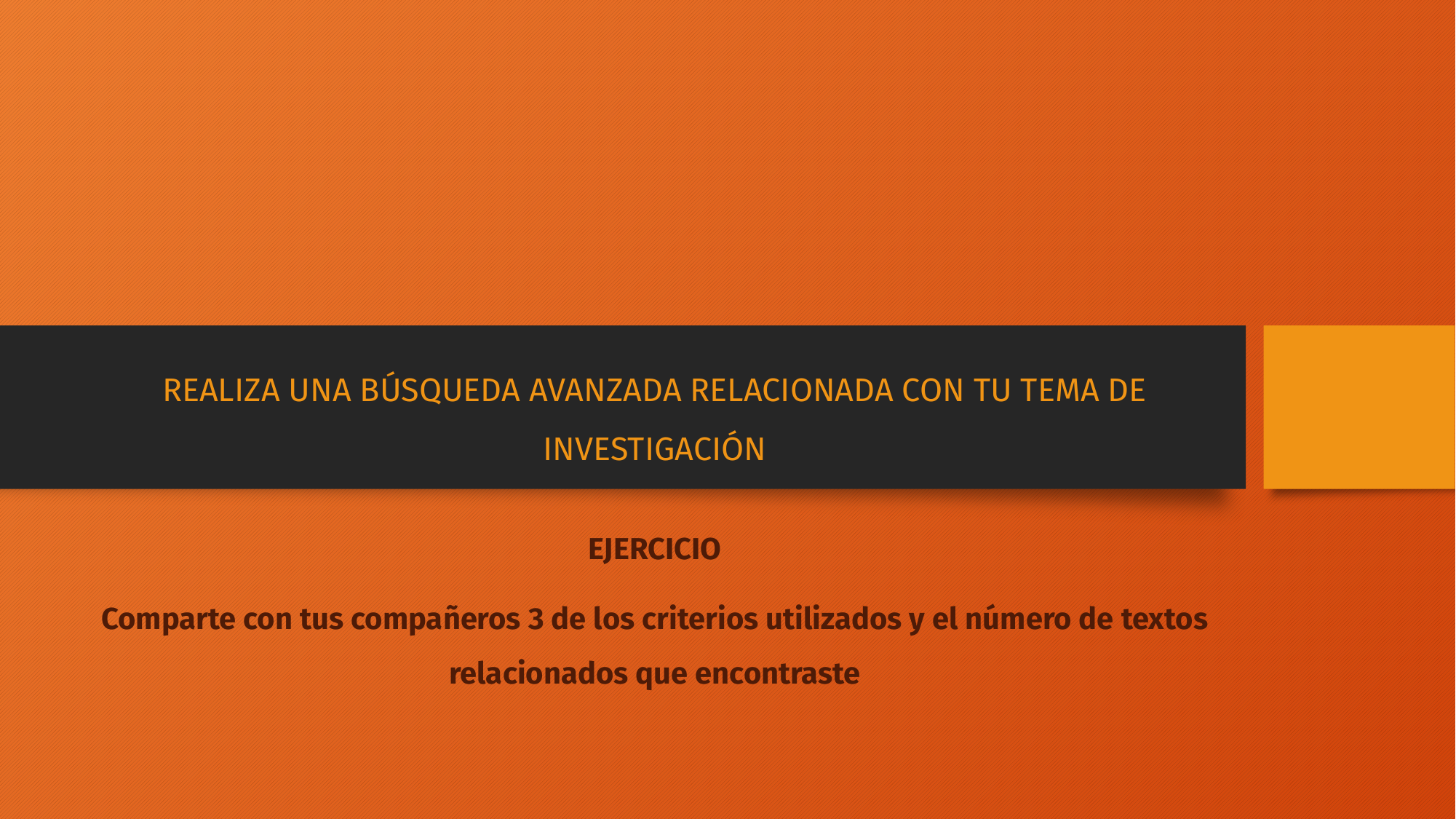

# REALIZA UNA BÚSQUEDA AVANZADA RELACIONADA CON TU TEMA DE INVESTIGACIÓN
EJERCICIO
Comparte con tus compañeros 3 de los criterios utilizados y el número de textos relacionados que encontraste